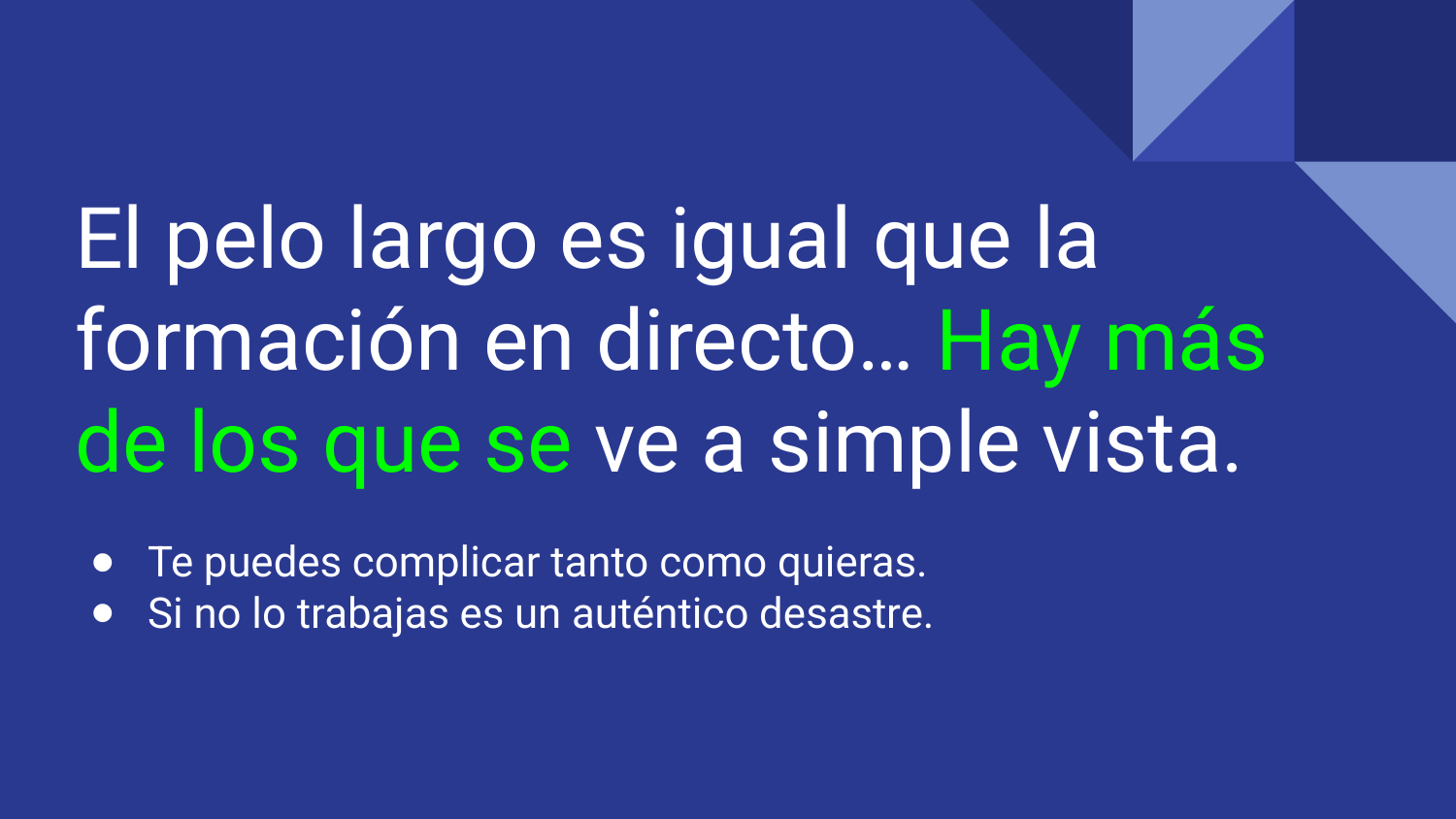

# El pelo largo es igual que la formación en directo… Hay más de los que se ve a simple vista.
Te puedes complicar tanto como quieras.
Si no lo trabajas es un auténtico desastre.